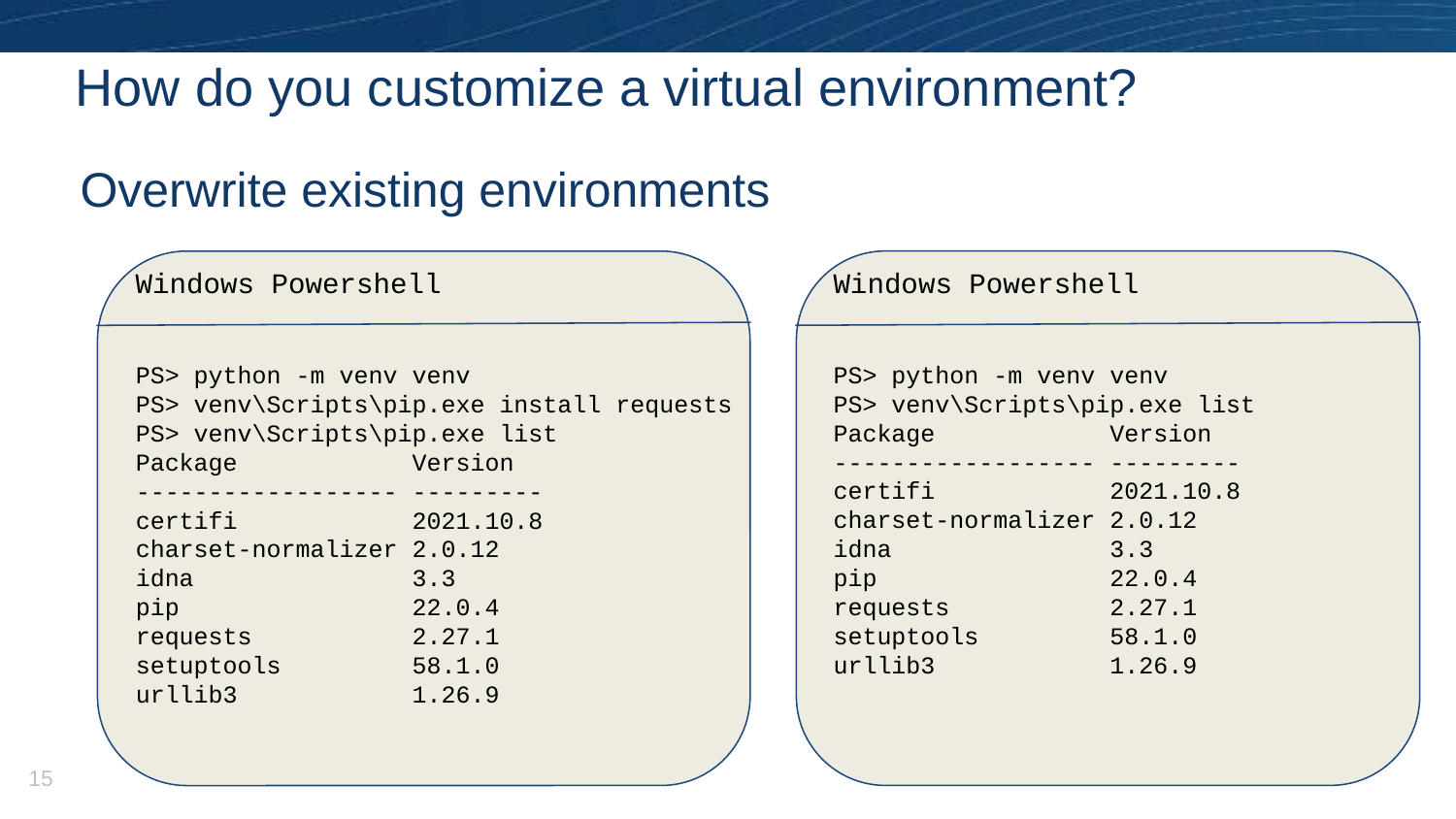

# How do you customize a virtual environment?
Overwrite existing environments
Windows Powershell

PS> python -m venv venv
PS> venv\Scripts\pip.exe list
Package            Version
------------------ ---------
certifi            2021.10.8
charset-normalizer 2.0.12
idna               3.3
pip                22.0.4
requests           2.27.1
setuptools         58.1.0
urllib3            1.26.9

Windows Powershell

PS> python -m venv venv
PS> venv\Scripts\pip.exe install requests
PS> venv\Scripts\pip.exe list
Package            Version
------------------ ---------
certifi            2021.10.8
charset-normalizer 2.0.12
idna               3.3
pip                22.0.4
requests           2.27.1
setuptools         58.1.0
urllib3            1.26.9

15